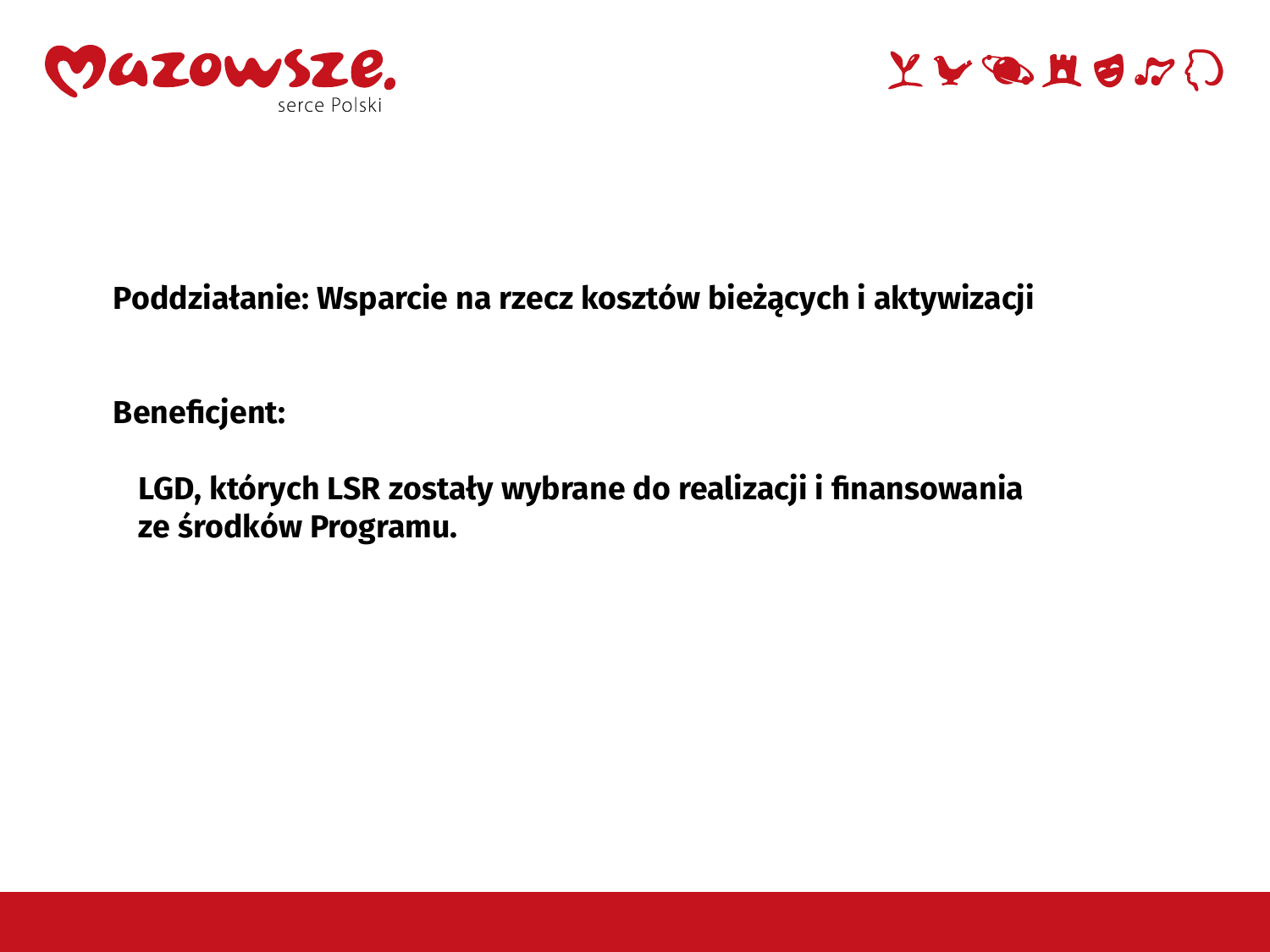

Poddziałanie: Wsparcie na rzecz kosztów bieżących i aktywizacji

Beneficjent:

LGD, których LSR zostały wybrane do realizacji i finansowania
ze środków Programu.